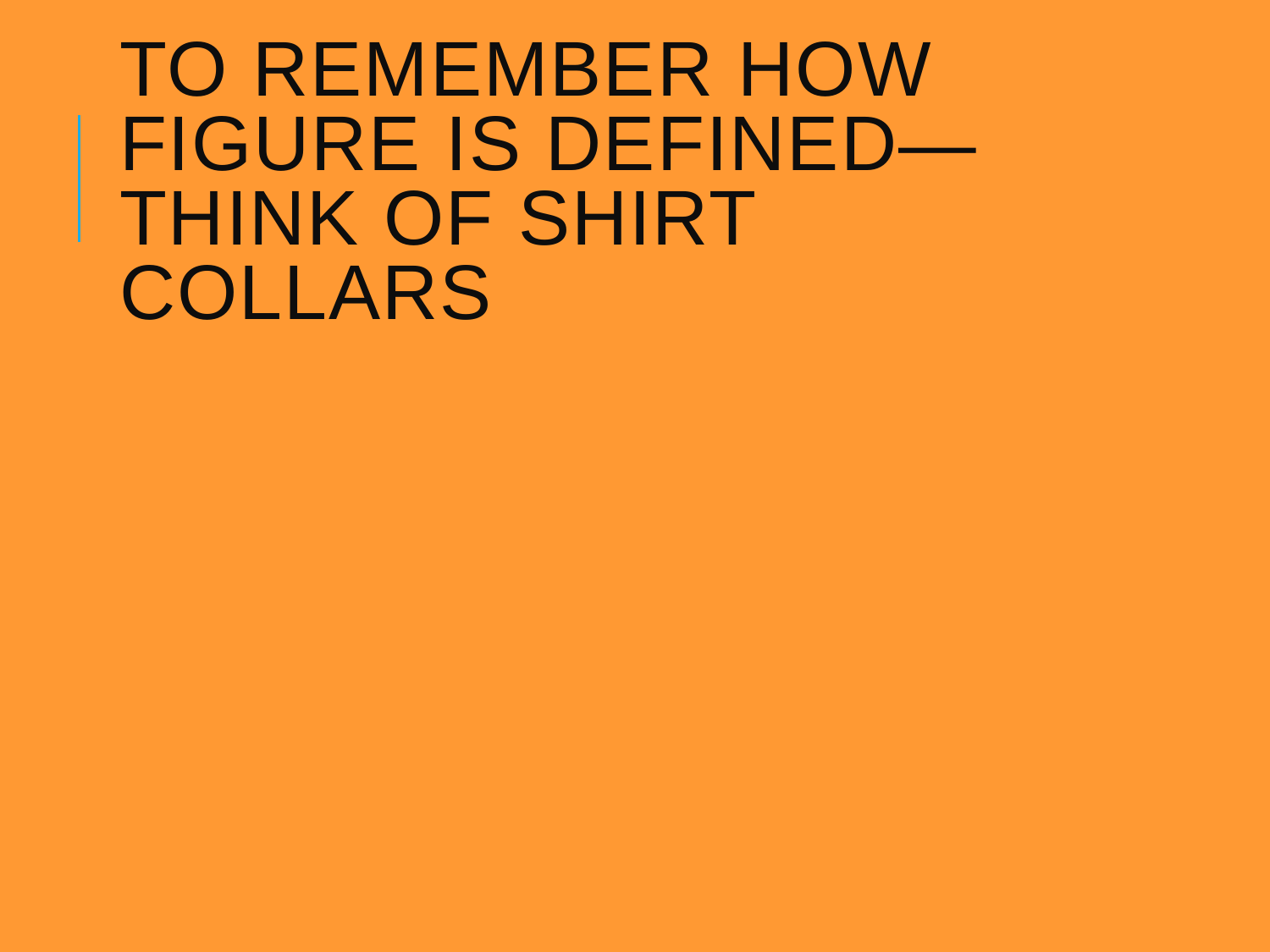

# To remember how figure is defined—think of shirt collars